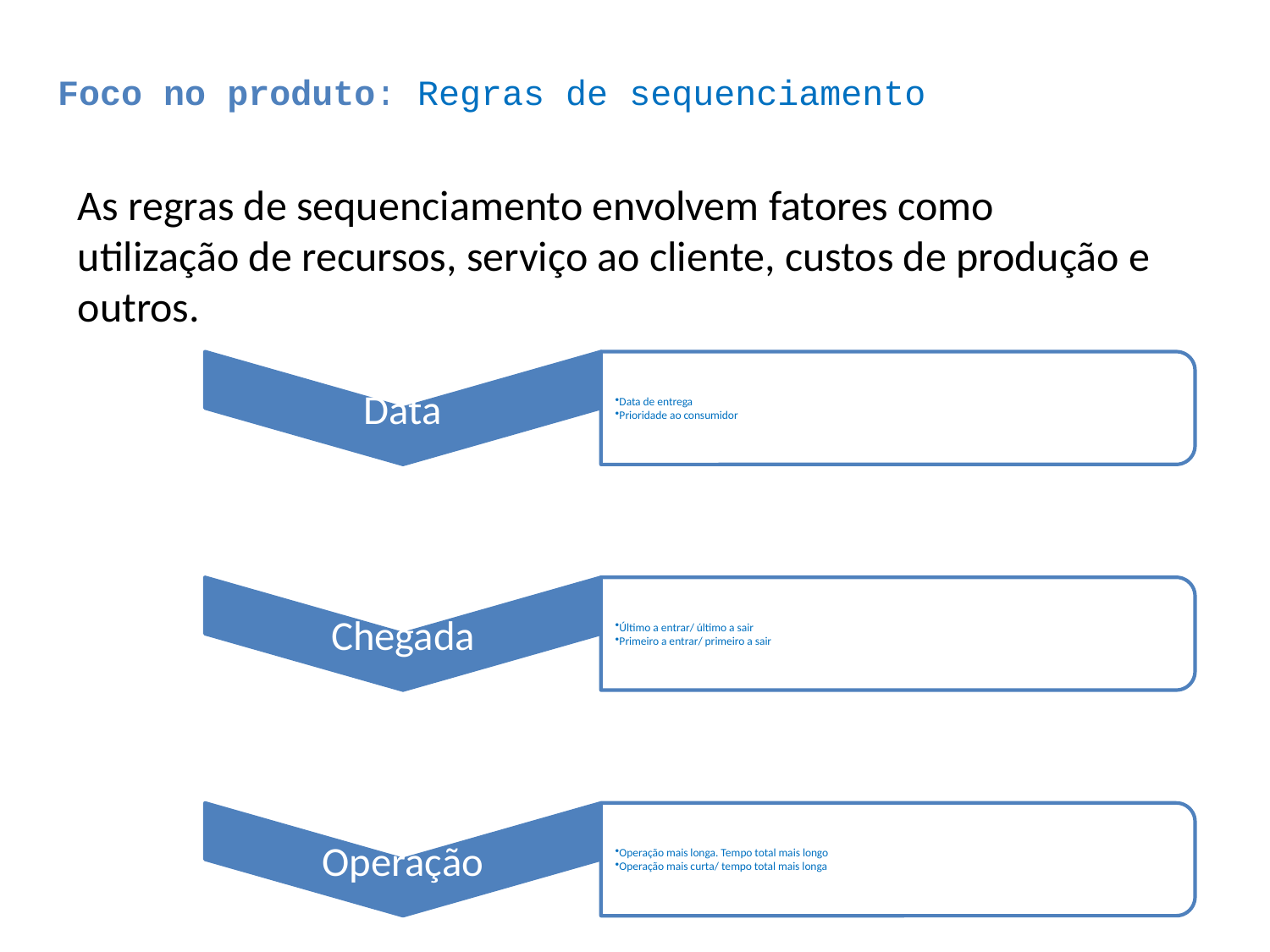

# Foco no produto: Regras de sequenciamento
As regras de sequenciamento envolvem fatores como utilização de recursos, serviço ao cliente, custos de produção e outros.

Data
Data de entrega
Chegada
Último a entrar/ último a sair
Primeiro a entrar/ primeiro a sair
Operação
Operação mais longa. Tempo total mais longo
Operação mais curta/ tempo total mais longa
Prioridade ao consumidor